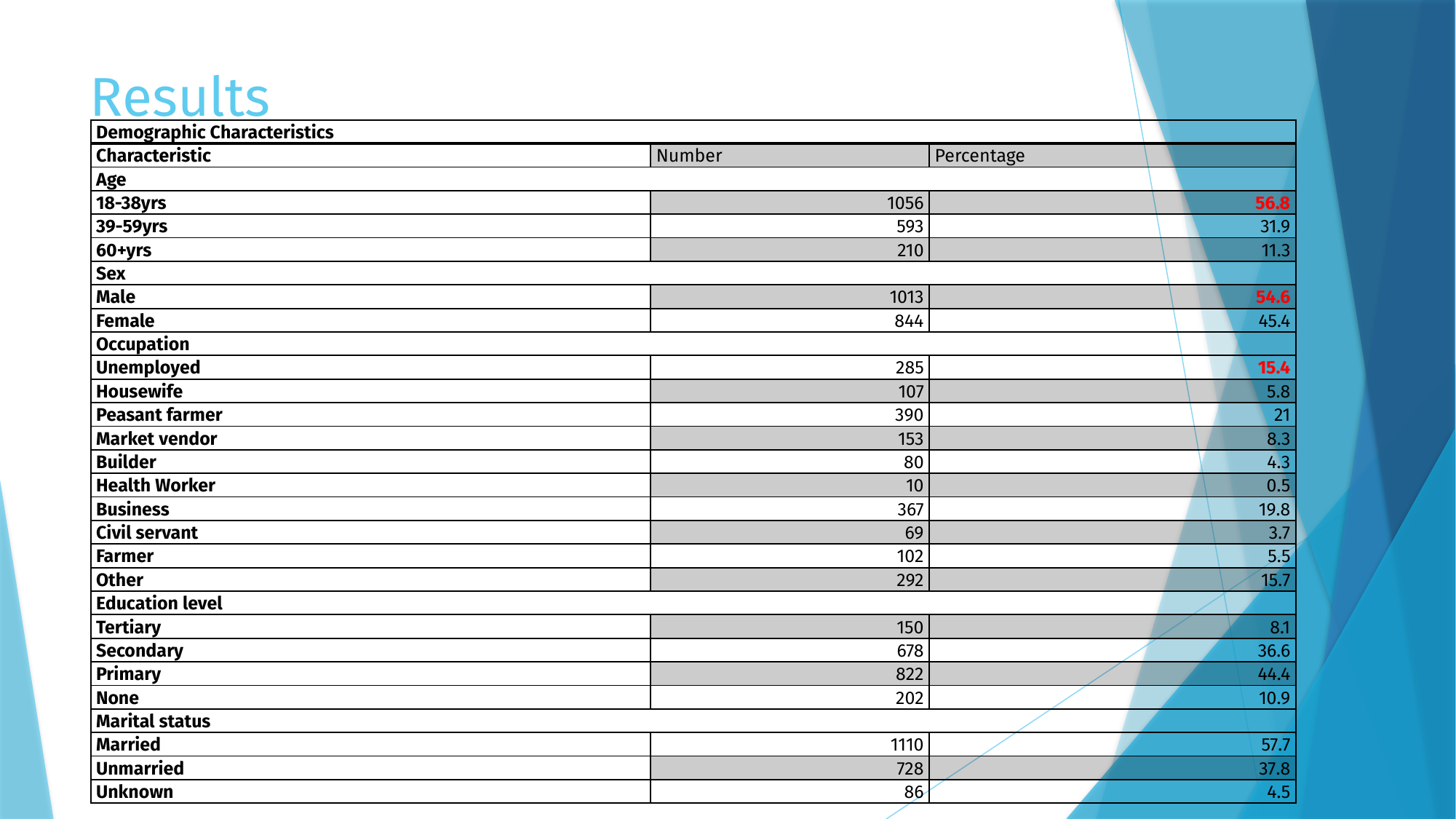

# Results
| Demographic Characteristics |  |  |
| --- | --- | --- |
| Characteristic | Number | Percentage |
| Age |  |  |
| 18-38yrs | 1056 | 56.8 |
| 39-59yrs | 593 | 31.9 |
| 60+yrs | 210 | 11.3 |
| Sex |  |  |
| Male | 1013 | 54.6 |
| Female | 844 | 45.4 |
| Occupation |  |  |
| Unemployed | 285 | 15.4 |
| Housewife | 107 | 5.8 |
| Peasant farmer | 390 | 21 |
| Market vendor | 153 | 8.3 |
| Builder | 80 | 4.3 |
| Health Worker | 10 | 0.5 |
| Business | 367 | 19.8 |
| Civil servant | 69 | 3.7 |
| Farmer | 102 | 5.5 |
| Other | 292 | 15.7 |
| Education level |  |  |
| Tertiary | 150 | 8.1 |
| Secondary | 678 | 36.6 |
| Primary | 822 | 44.4 |
| None | 202 | 10.9 |
| Marital status |  |  |
| Married | 1110 | 57.7 |
| Unmarried | 728 | 37.8 |
| Unknown | 86 | 4.5 |